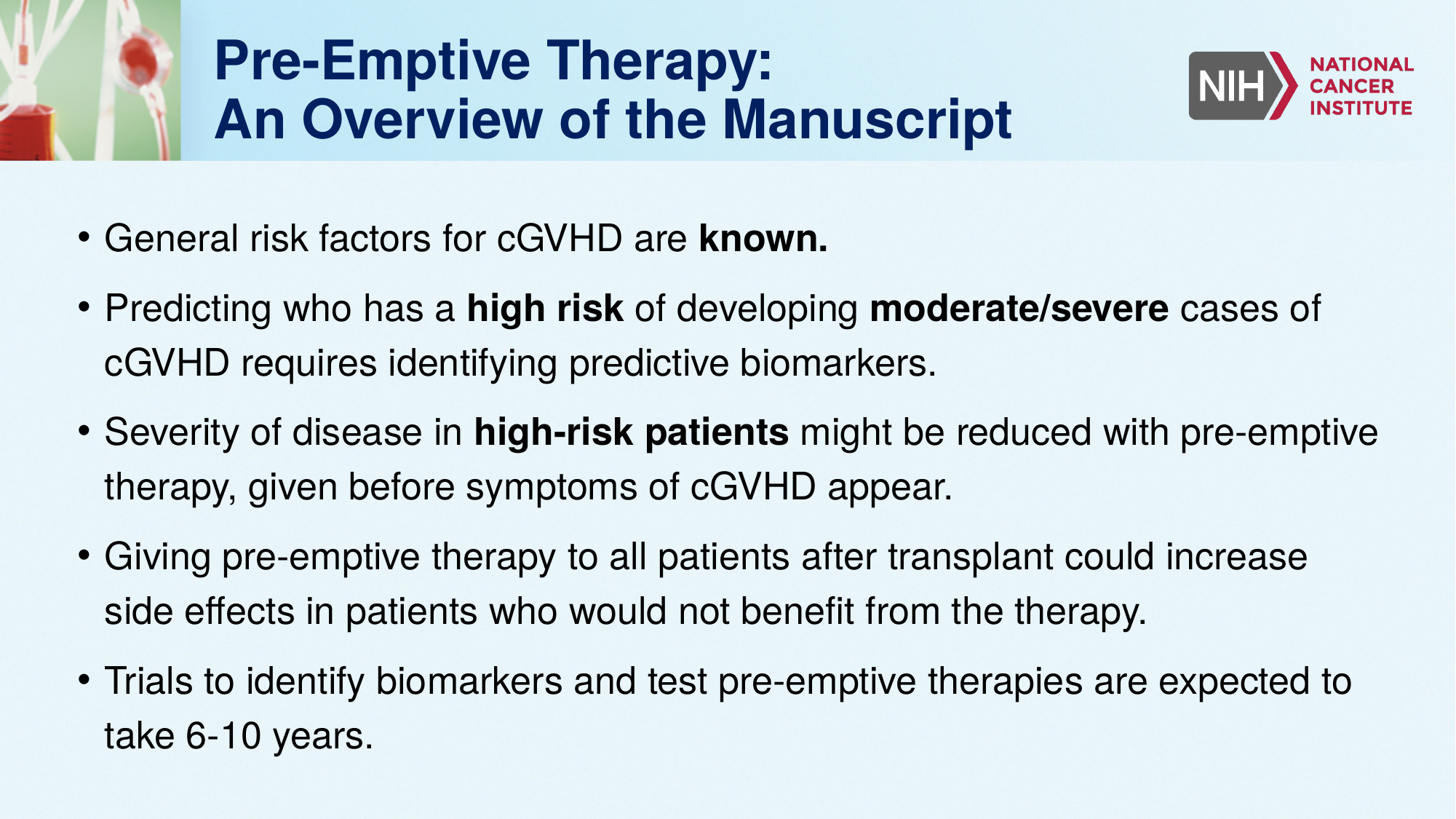

# Pre-Emptive Therapy: An Overview of the Manuscript
General risk factors for cGVHD are known.
Predicting who has a high risk of developing moderate/severe cases of cGVHD requires identifying predictive biomarkers.
Severity of disease in high-risk patients might be reduced with pre-emptive therapy, given before symptoms of cGVHD appear.
Giving pre-emptive therapy to all patients after transplant could increase side effects in patients who would not benefit from the therapy.
Trials to identify biomarkers and test pre-emptive therapies are expected to take 6-10 years.